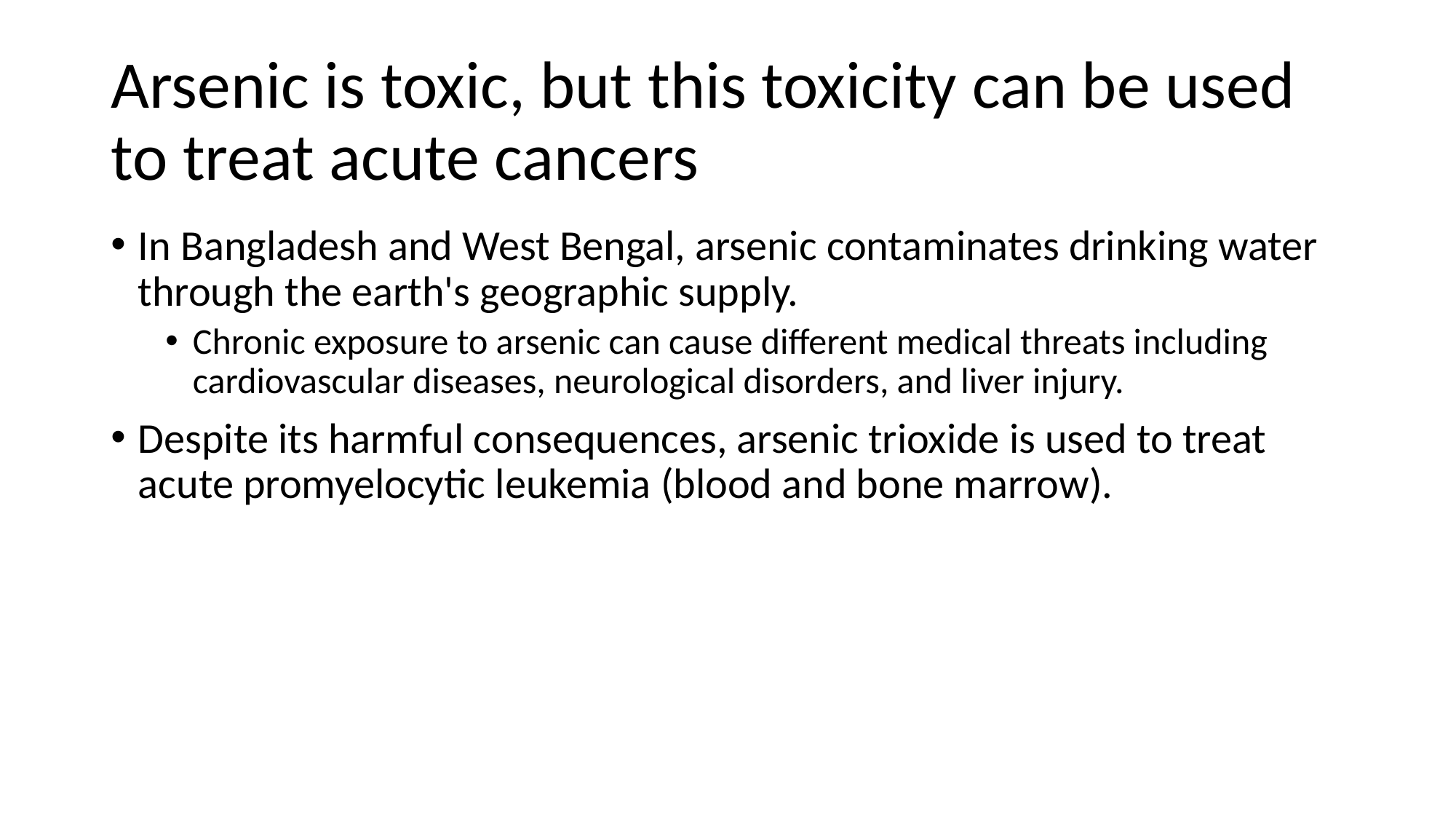

# Arsenic is toxic, but this toxicity can be used to treat acute cancers
In Bangladesh and West Bengal, arsenic contaminates drinking water through the earth's geographic supply.
Chronic exposure to arsenic can cause different medical threats including cardiovascular diseases, neurological disorders, and liver injury.
Despite its harmful consequences, arsenic trioxide is used to treat acute promyelocytic leukemia (blood and bone marrow).